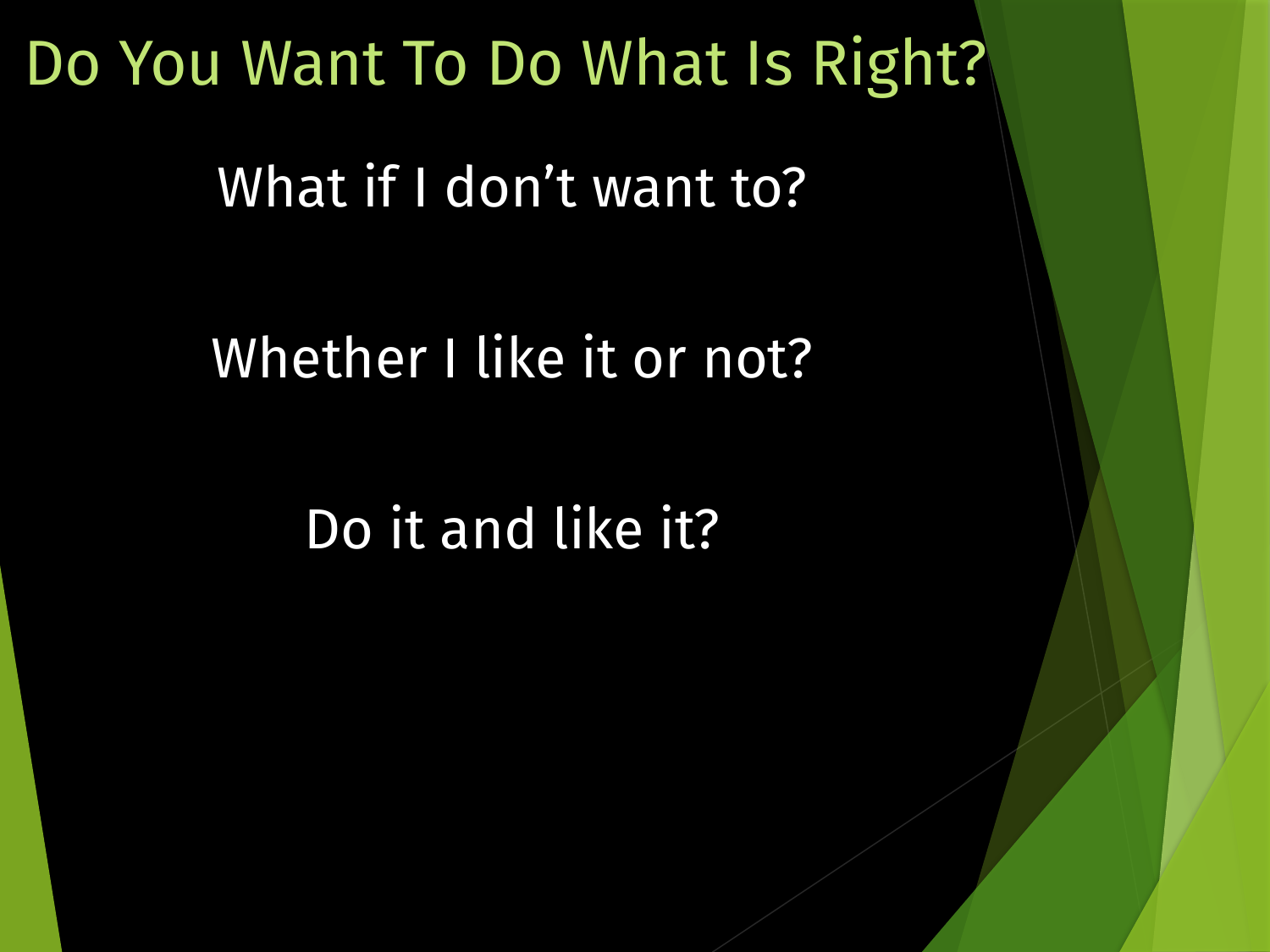

# Do You Want To Do What Is Right?
What if I don’t want to?

Whether I like it or not?

Do it and like it?